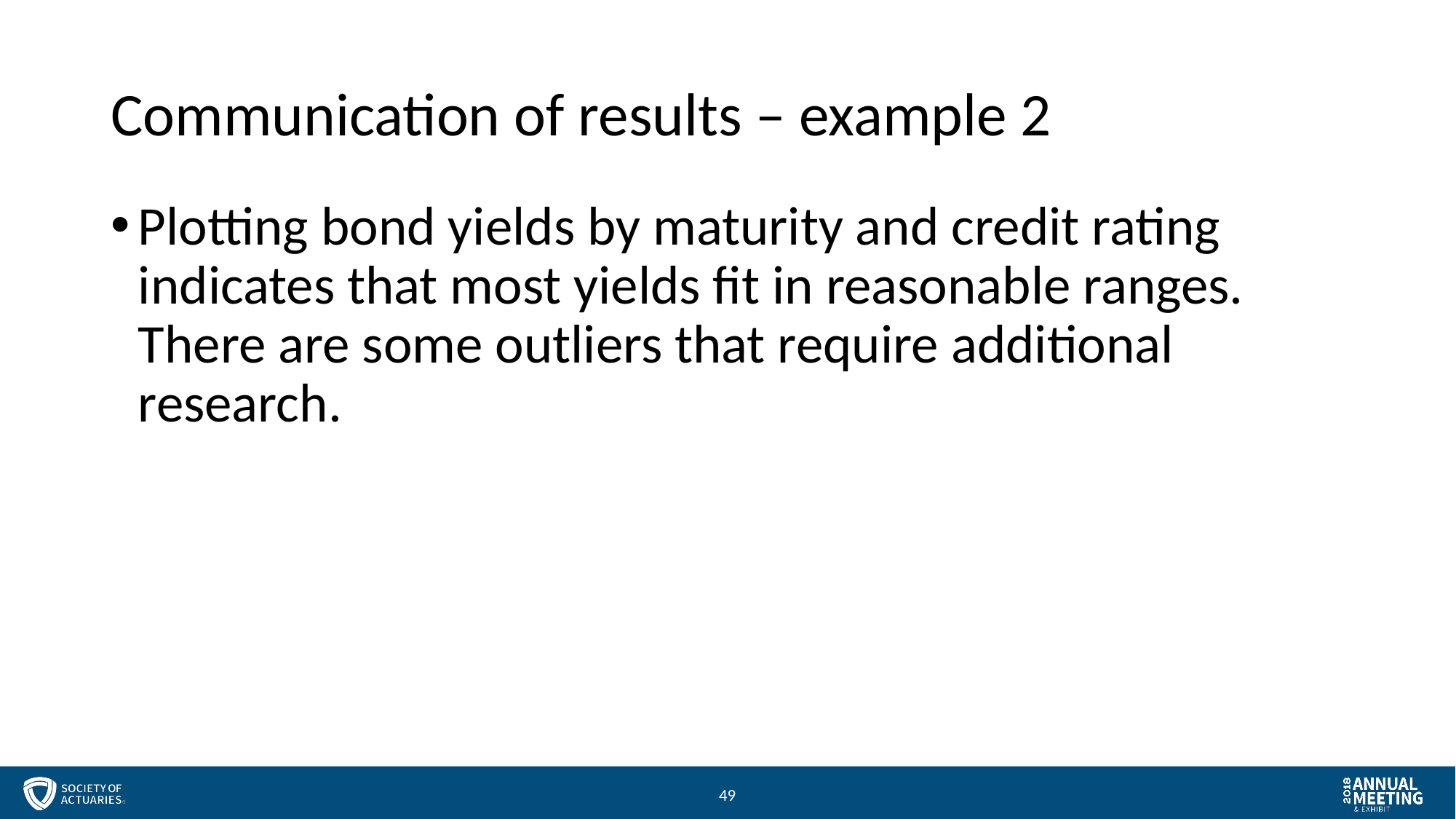

# Communication of results – example 2
Plotting bond yields by maturity and credit rating indicates that most yields fit in reasonable ranges.  There are some outliers that require additional research.

49